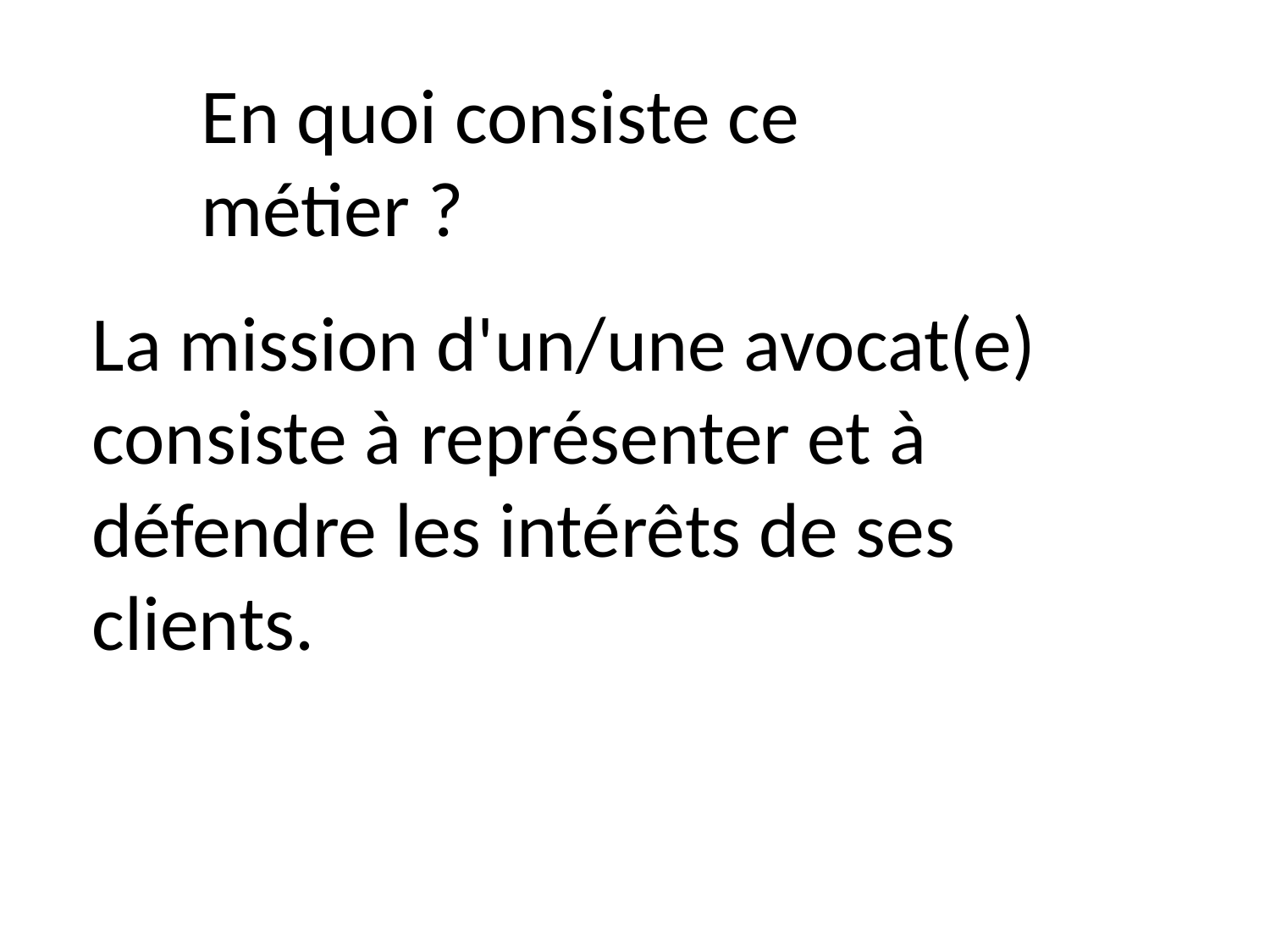

En quoi consiste ce métier ?
La mission d'un/une avocat(e) consiste à représenter et à défendre les intérêts de ses clients.